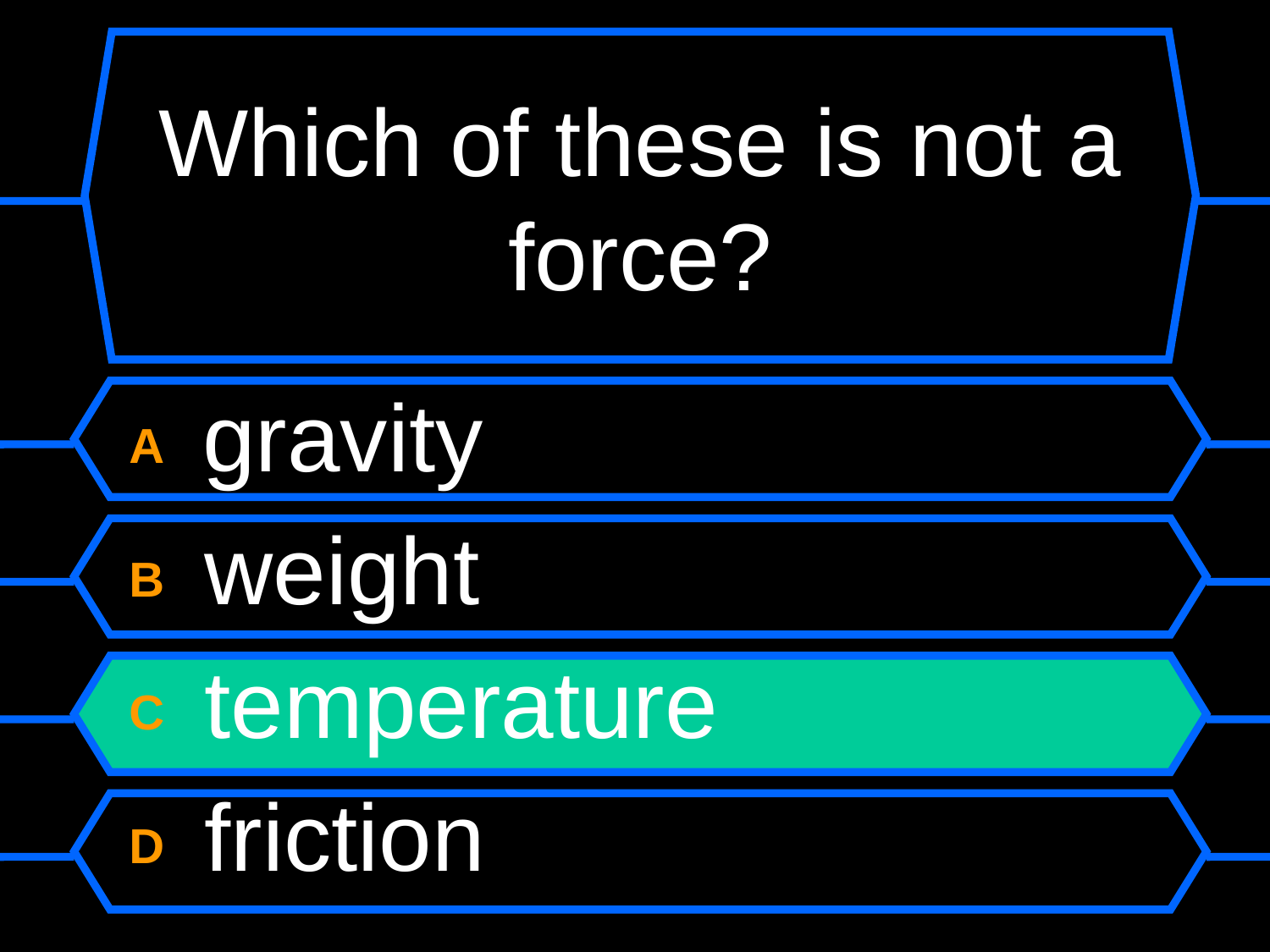

# Which of these is not a force?

A  gravity
B  weight
C  temperature
D  friction